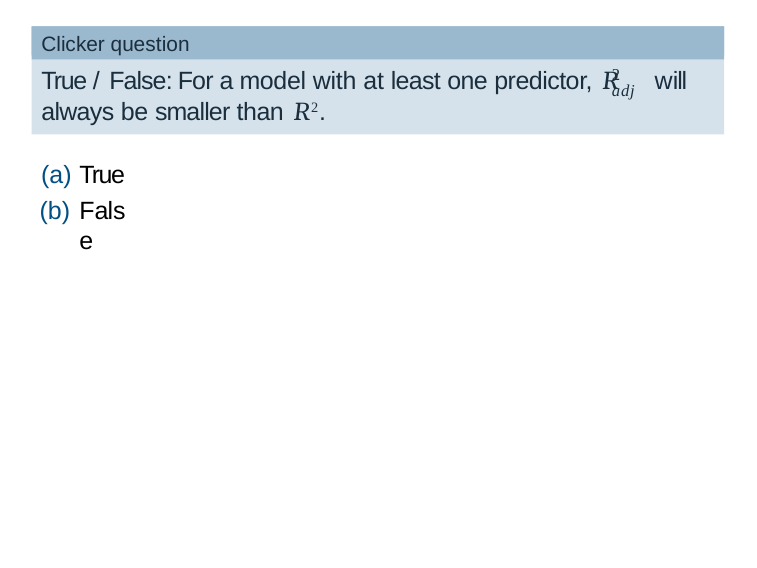

Clicker question

2
True / False: For a model with at least one predictor, R
always be smaller than R2.
will
adj
True
False